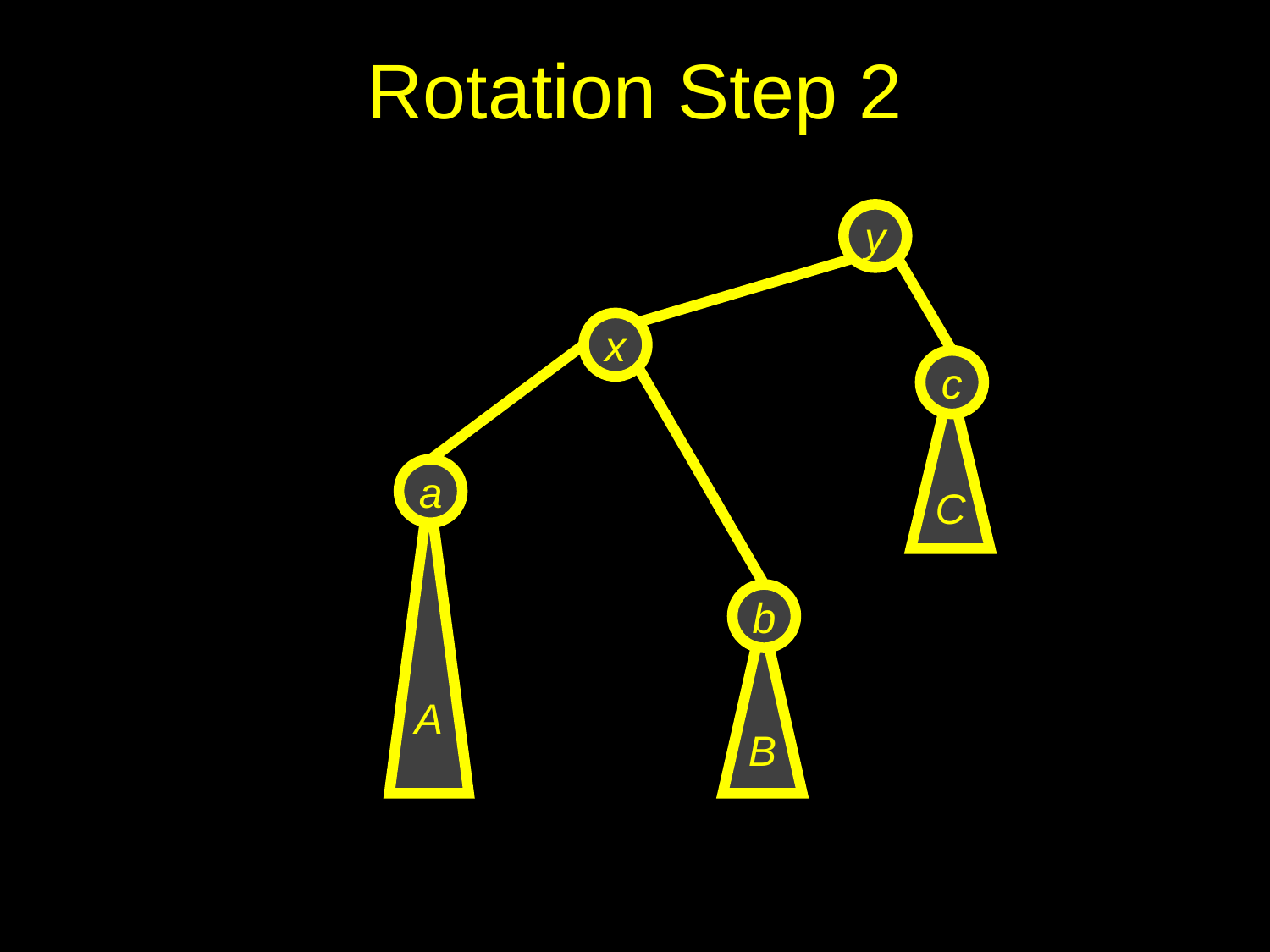

# Rotation Step 2
y
c
C
x
a
A
b
B